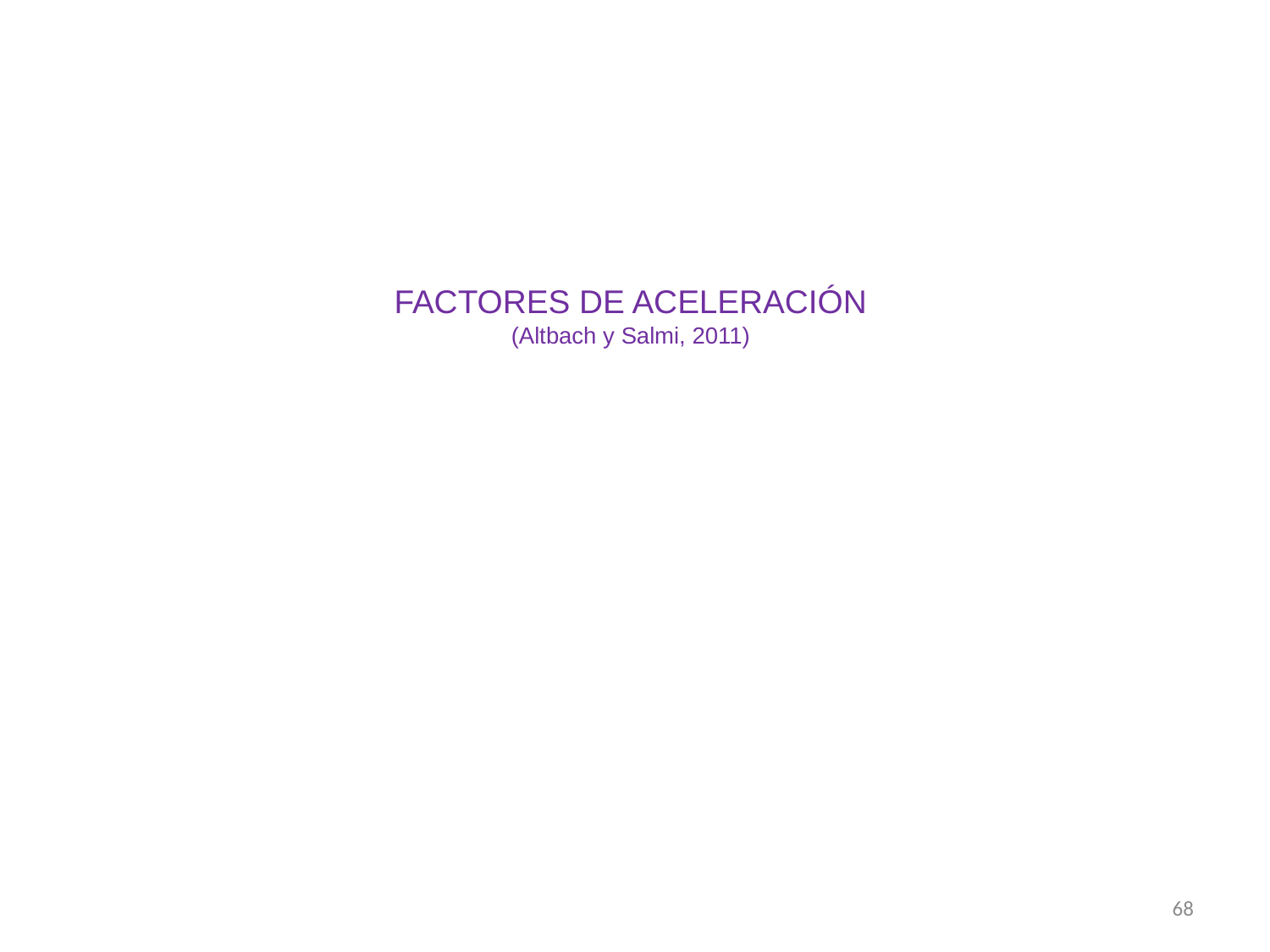

# FACTORES DE ACELERACIÓN (Altbach y Salmi, 2011)
68